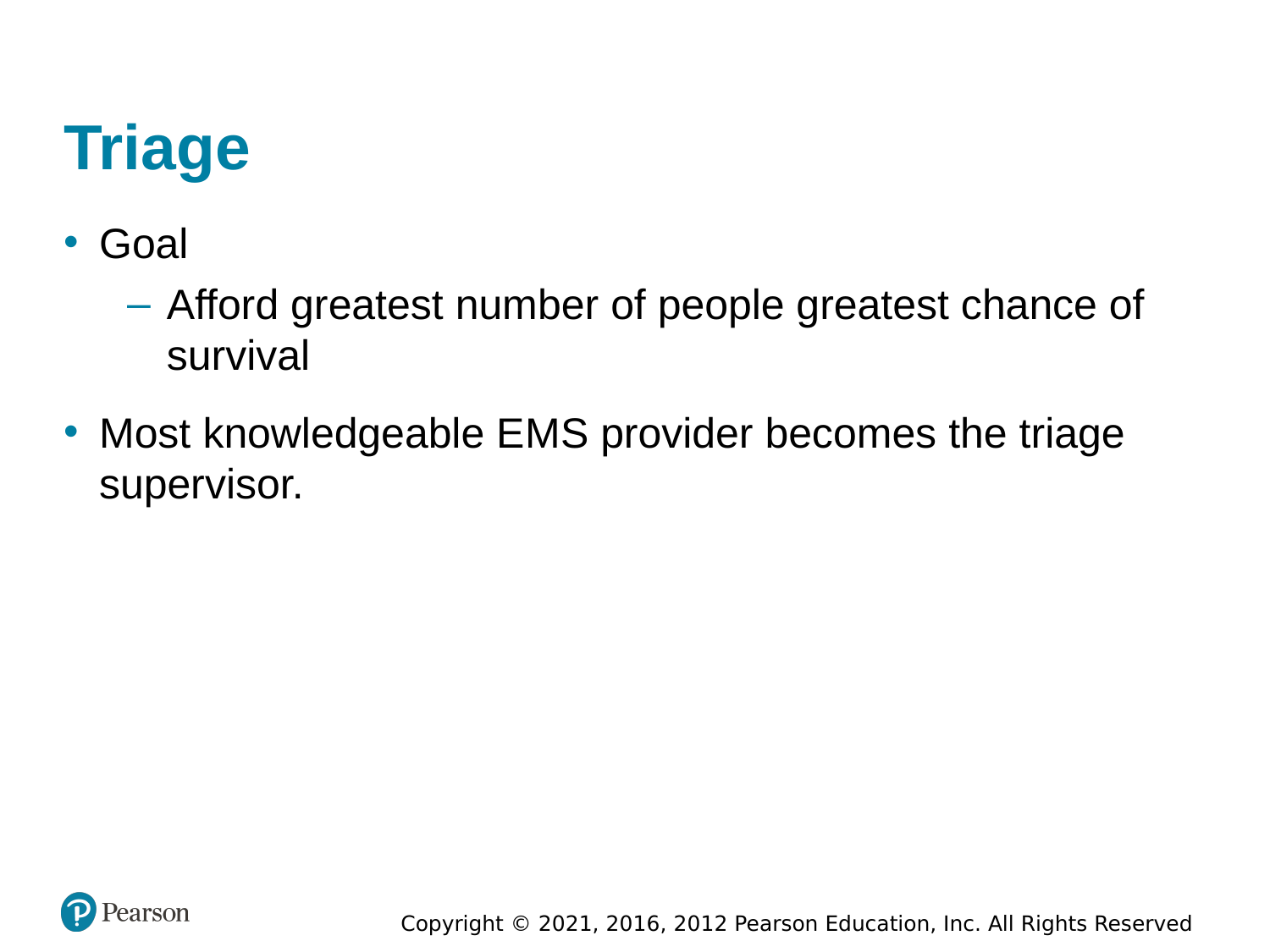

# Triage
Goal
Afford greatest number of people greatest chance of survival
Most knowledgeable E M S provider becomes the triage supervisor.